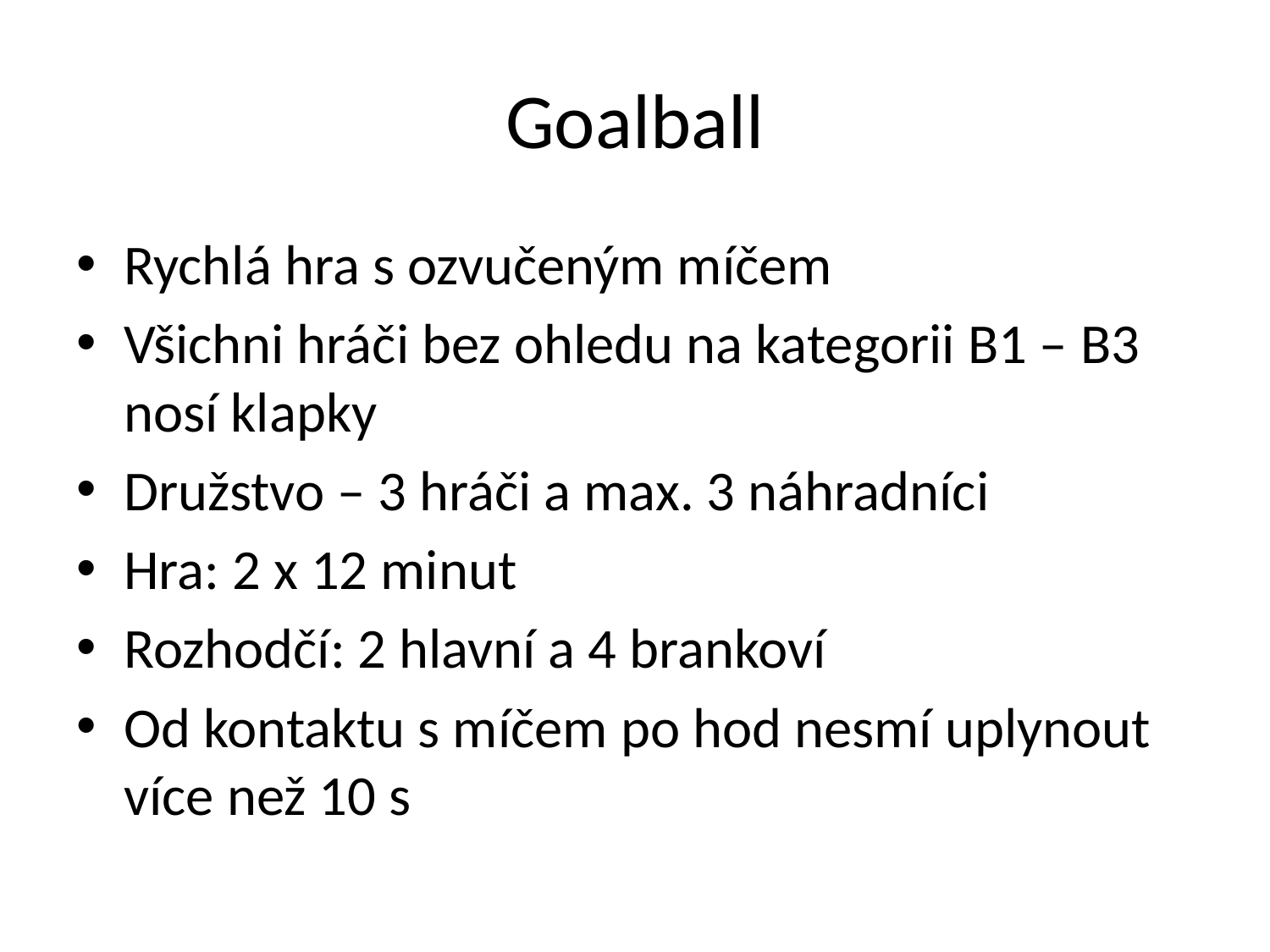

# Goalball
Rychlá hra s ozvučeným míčem
Všichni hráči bez ohledu na kategorii B1 – B3 nosí klapky
Družstvo – 3 hráči a max. 3 náhradníci
Hra: 2 x 12 minut
Rozhodčí: 2 hlavní a 4 brankoví
Od kontaktu s míčem po hod nesmí uplynout více než 10 s